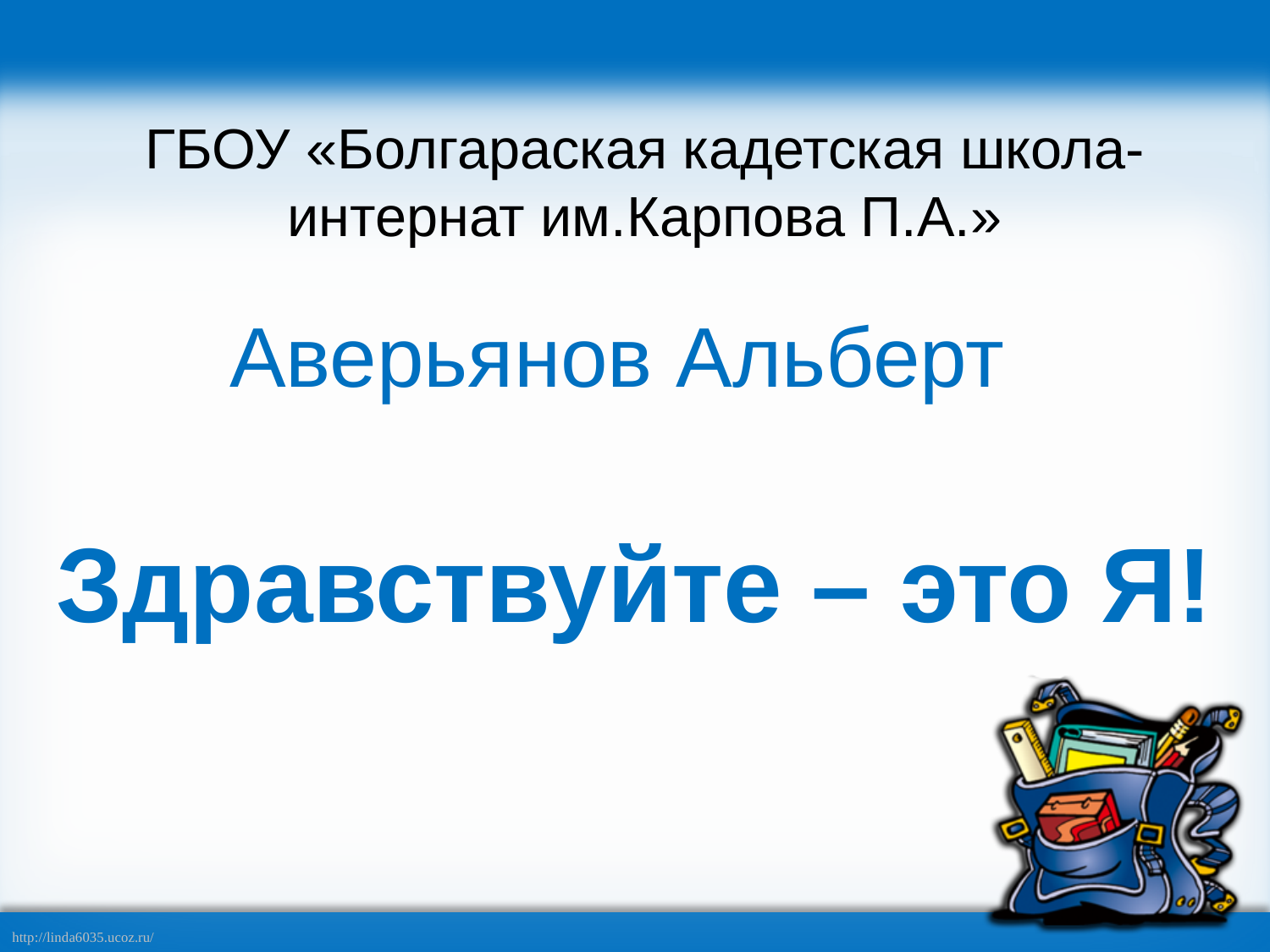

ГБОУ «Болгараская кадетская школа-интернат им.Карпова П.А.»
Аверьянов Альберт
Здравствуйте – это Я!